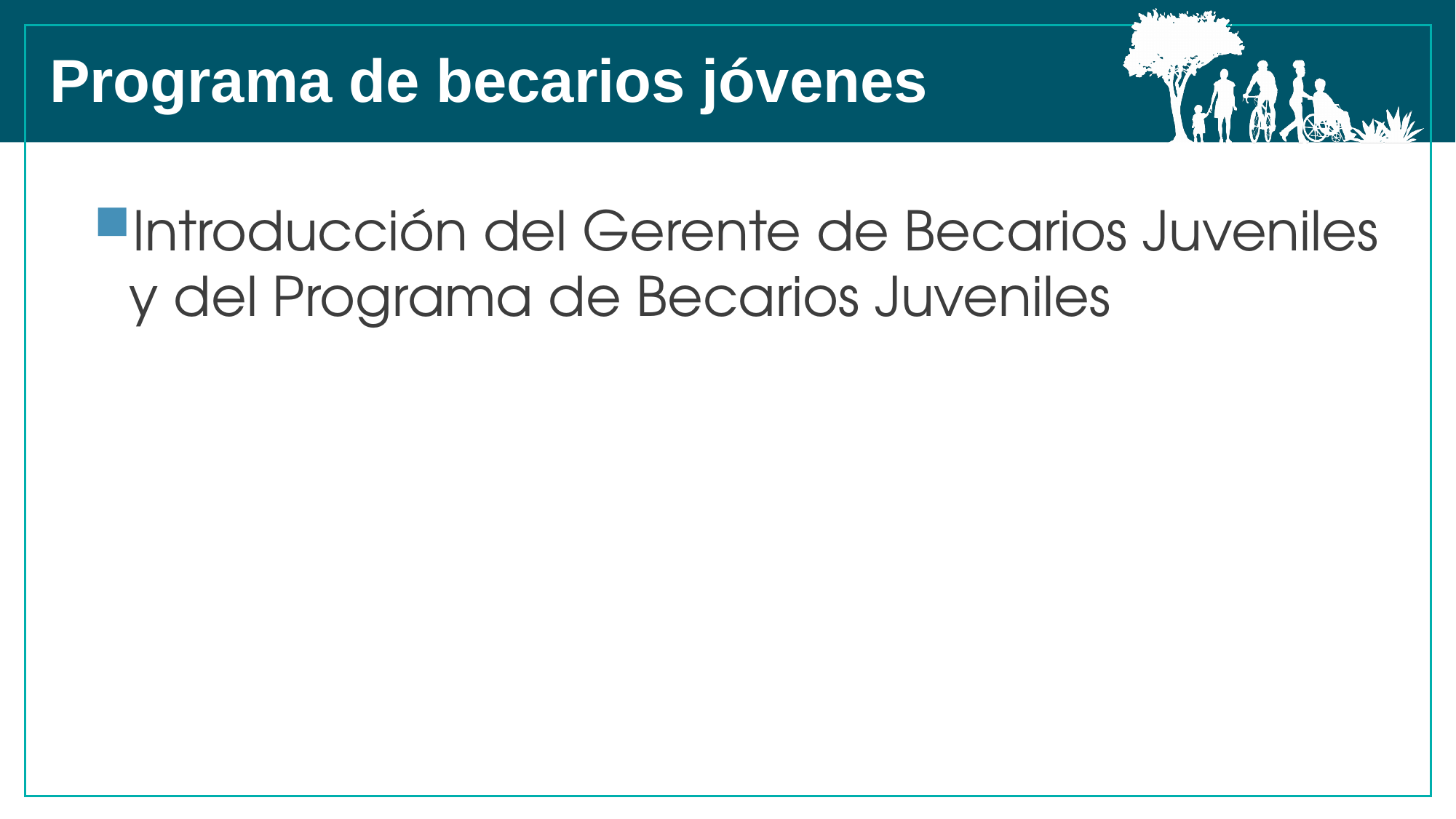

Programa de becarios jóvenes

Introducción del Gerente de Becarios Juveniles y del Programa de Becarios Juveniles